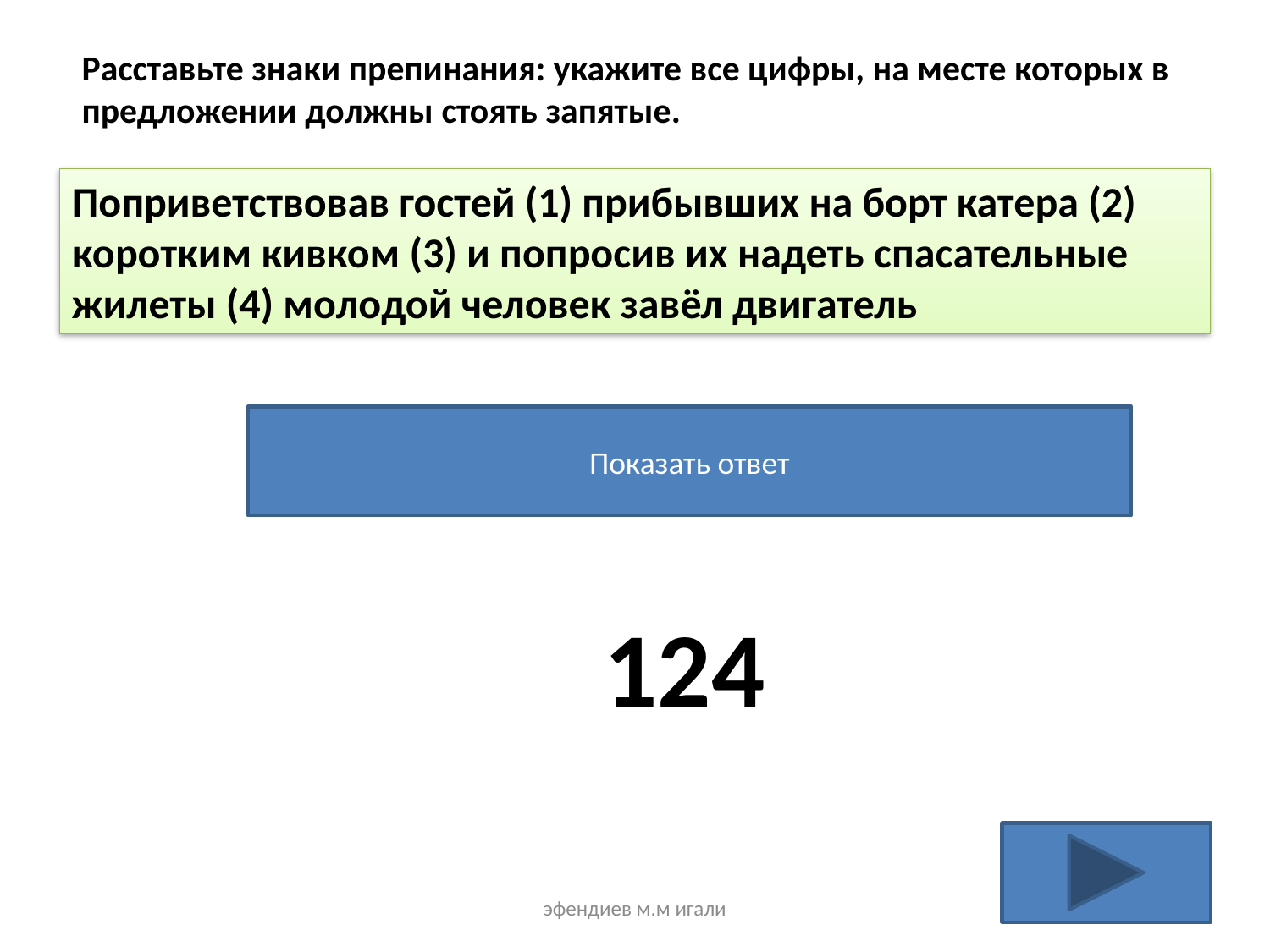

Расставьте знаки препинания: укажите все цифры, на месте которых в предложении должны стоять запятые.
Поприветствовав гостей (1) прибывших на борт катера (2) коротким кивком (3) и попросив их надеть спасательные жилеты (4) молодой человек завёл двигатель
Показать ответ
124

эфендиев м.м игали